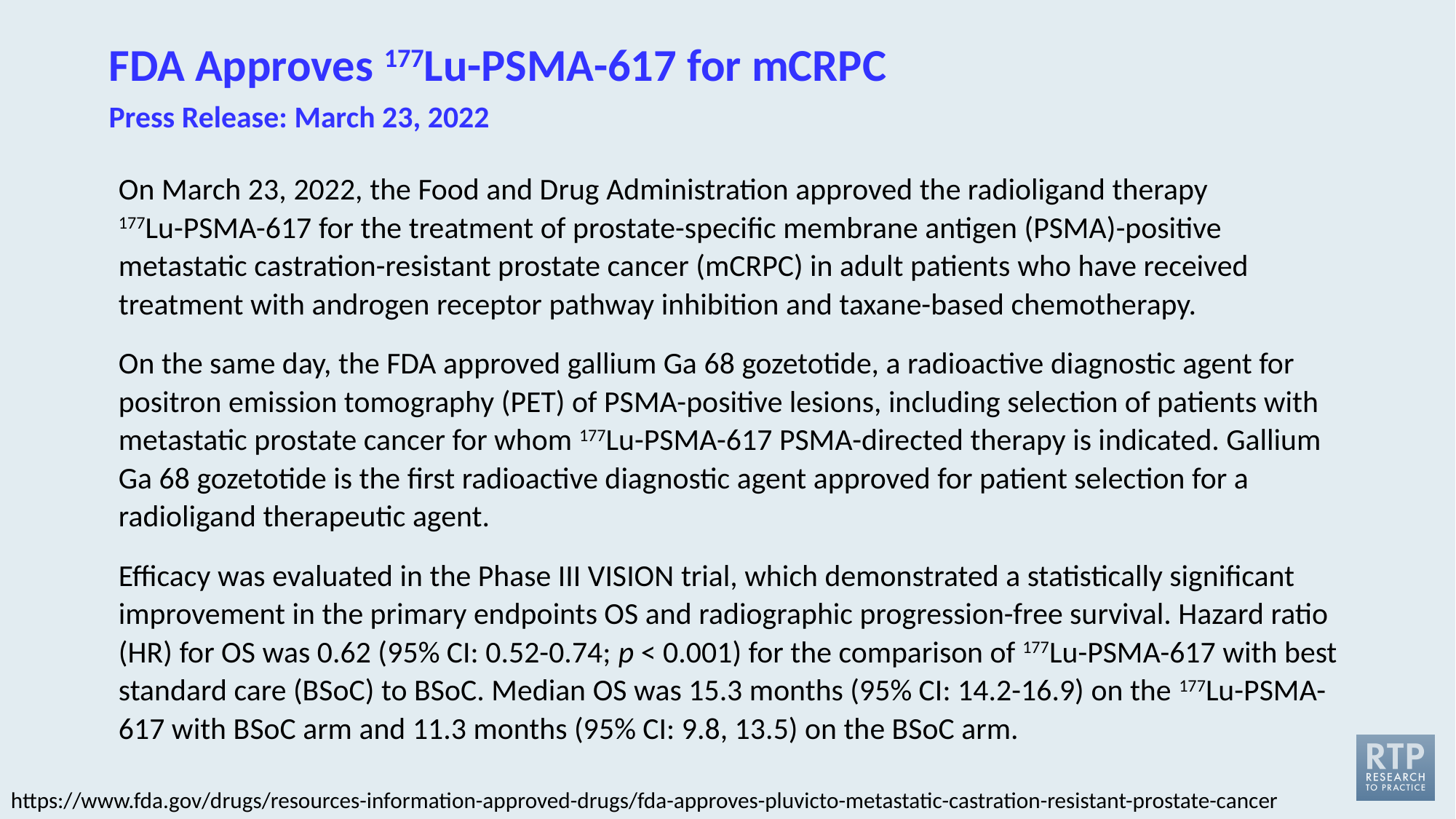

# FDA Approves 177Lu-PSMA-617 for mCRPC Press Release: March 23, 2022
On March 23, 2022, the Food and Drug Administration approved the radioligand therapy
177Lu-PSMA-617 for the treatment of prostate-specific membrane antigen (PSMA)-positive metastatic castration-resistant prostate cancer (mCRPC) in adult patients who have received treatment with androgen receptor pathway inhibition and taxane-based chemotherapy.
On the same day, the FDA approved gallium Ga 68 gozetotide, a radioactive diagnostic agent for positron emission tomography (PET) of PSMA-positive lesions, including selection of patients with metastatic prostate cancer for whom 177Lu-PSMA-617 PSMA-directed therapy is indicated. Gallium Ga 68 gozetotide is the first radioactive diagnostic agent approved for patient selection for a radioligand therapeutic agent.
Efficacy was evaluated in the Phase III VISION trial, which demonstrated a statistically significant improvement in the primary endpoints OS and radiographic progression-free survival. Hazard ratio (HR) for OS was 0.62 (95% CI: 0.52-0.74; p < 0.001) for the comparison of 177Lu-PSMA-617 with best standard care (BSoC) to BSoC. Median OS was 15.3 months (95% CI: 14.2-16.9) on the 177Lu-PSMA-617 with BSoC arm and 11.3 months (95% CI: 9.8, 13.5) on the BSoC arm.
https://www.fda.gov/drugs/resources-information-approved-drugs/fda-approves-pluvicto-metastatic-castration-resistant-prostate-cancer